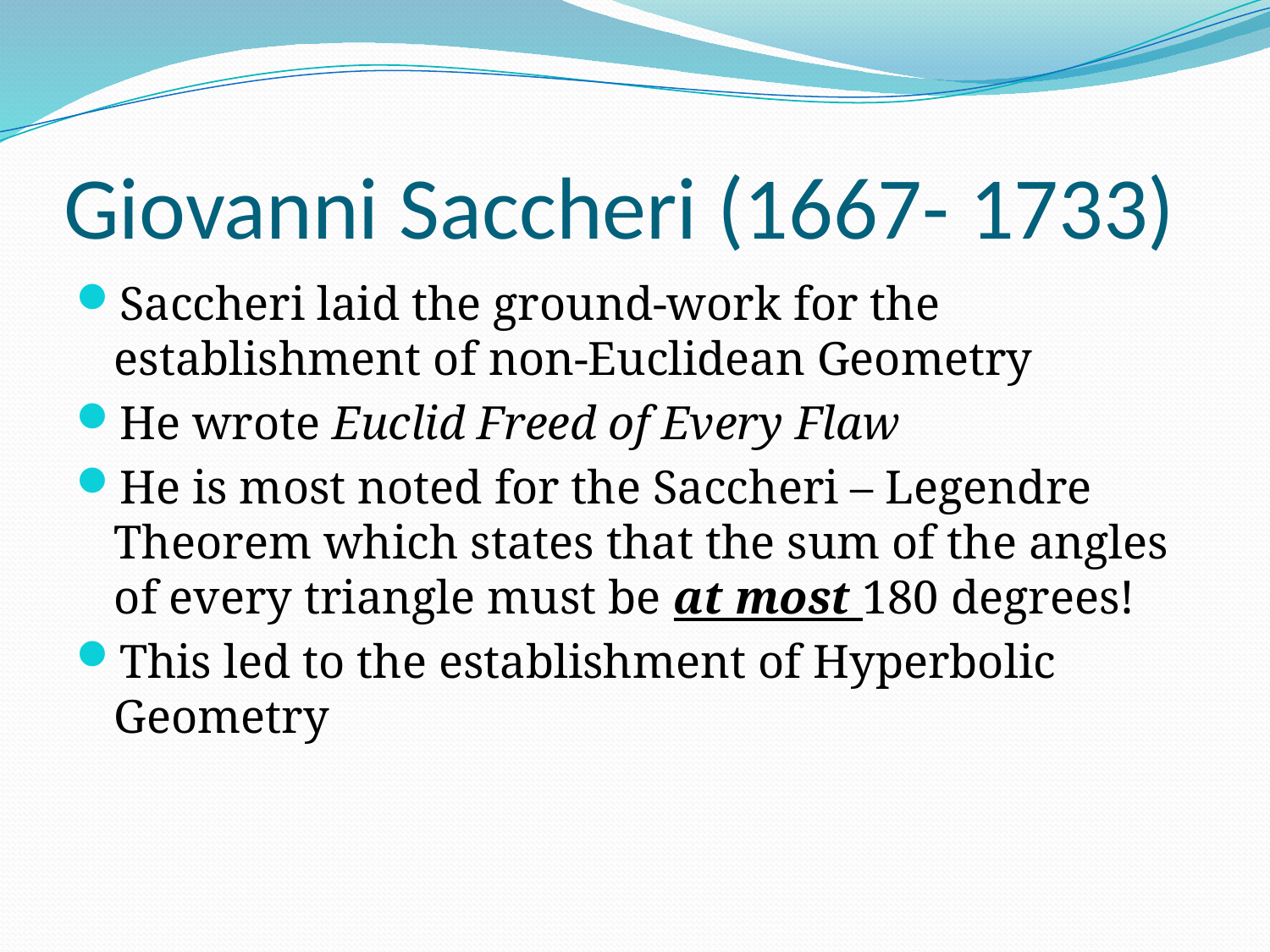

# Giovanni Saccheri (1667- 1733)
Saccheri laid the ground-work for the establishment of non-Euclidean Geometry
He wrote Euclid Freed of Every Flaw
He is most noted for the Saccheri – Legendre Theorem which states that the sum of the angles of every triangle must be at most 180 degrees!
This led to the establishment of Hyperbolic Geometry